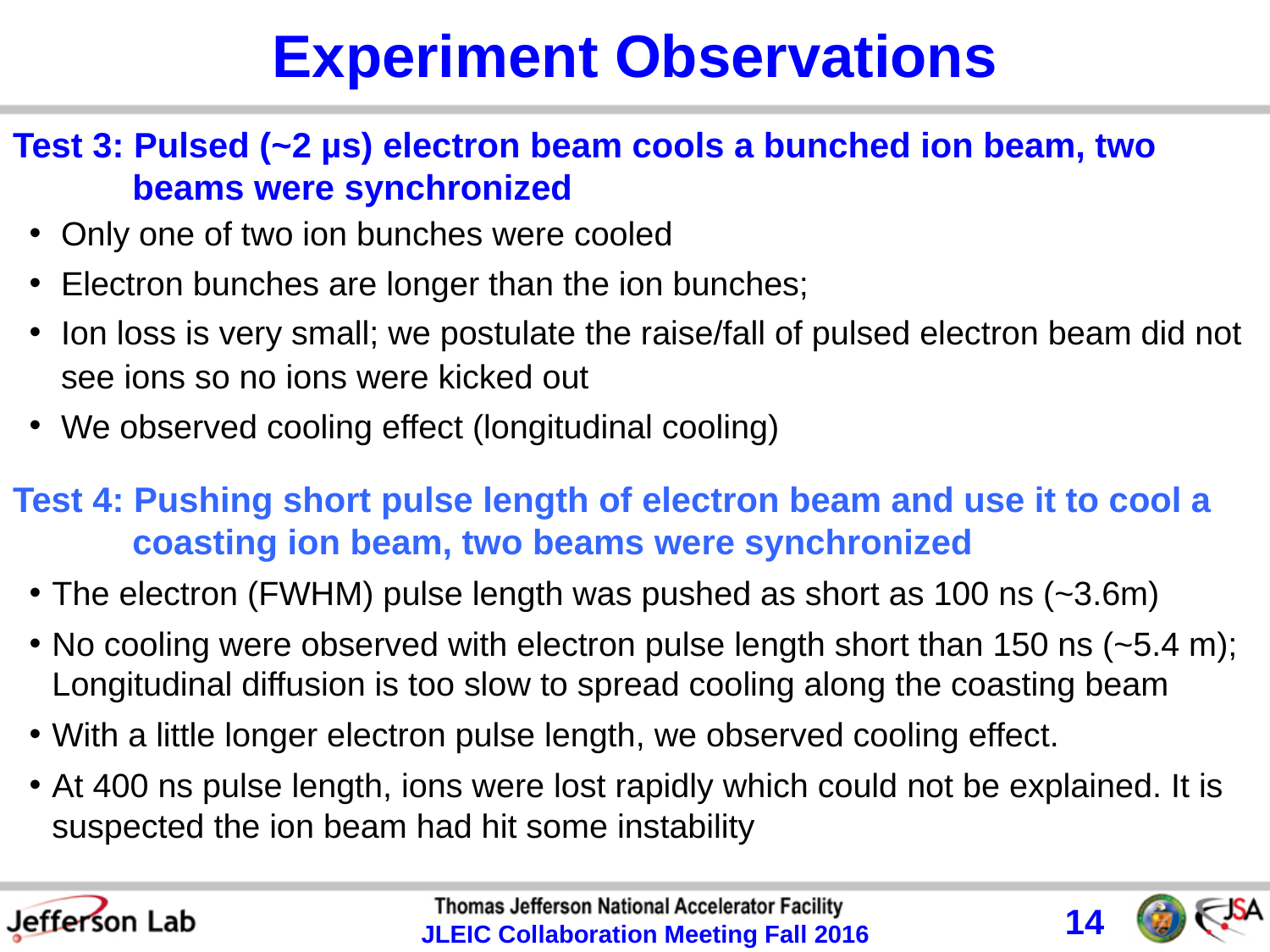

# Experiment Observations
Test 3: Pulsed (~2 µs) electron beam cools a bunched ion beam, two beams were synchronized
Only one of two ion bunches were cooled
Electron bunches are longer than the ion bunches;
Ion loss is very small; we postulate the raise/fall of pulsed electron beam did not see ions so no ions were kicked out
We observed cooling effect (longitudinal cooling)
Test 4: Pushing short pulse length of electron beam and use it to cool a coasting ion beam, two beams were synchronized
The electron (FWHM) pulse length was pushed as short as 100 ns (~3.6m)
No cooling were observed with electron pulse length short than 150 ns (~5.4 m); Longitudinal diffusion is too slow to spread cooling along the coasting beam
With a little longer electron pulse length, we observed cooling effect.
At 400 ns pulse length, ions were lost rapidly which could not be explained. It is  suspected the ion beam had hit some instability
14
JLEIC Collaboration Meeting Fall 2016